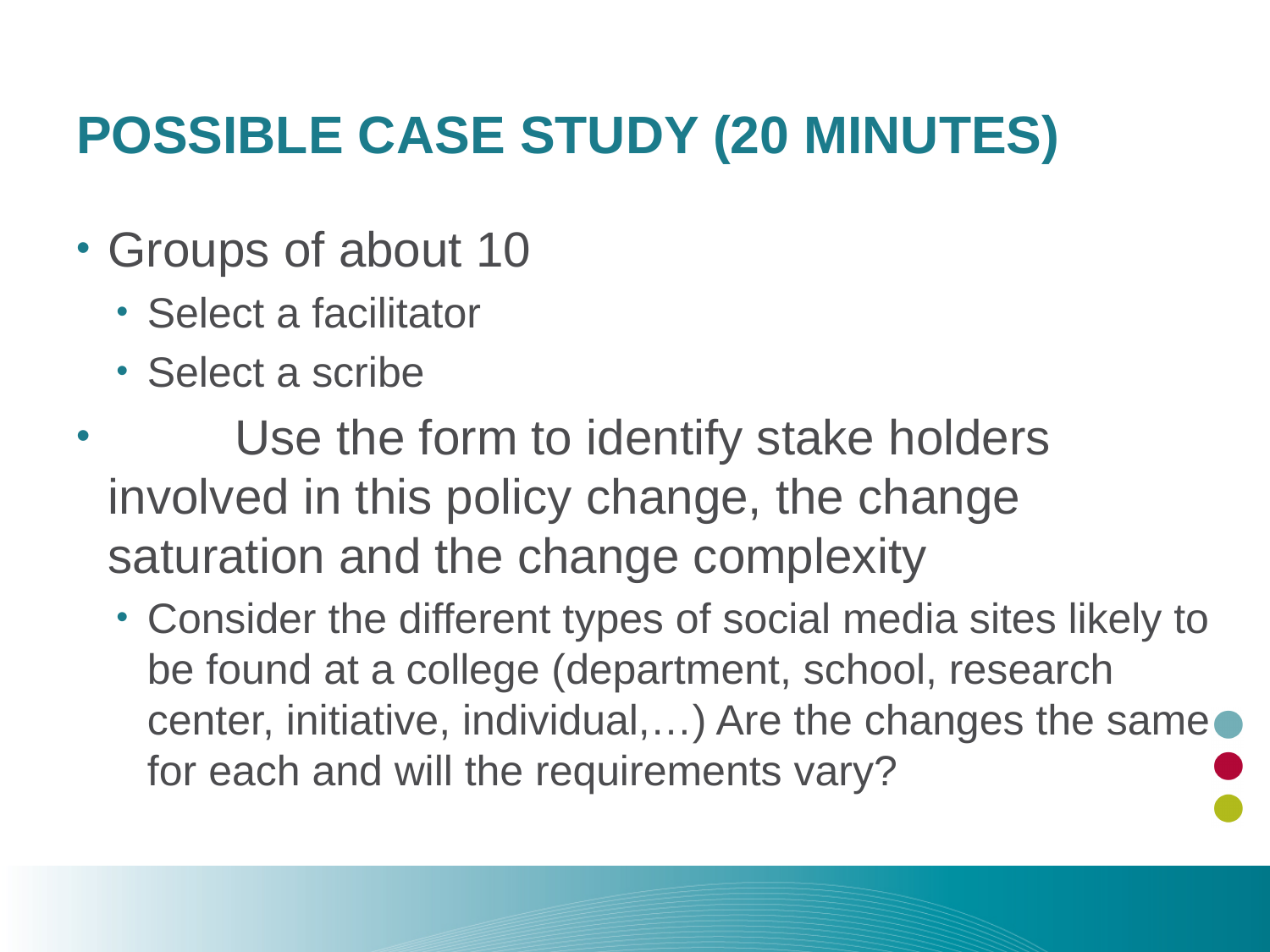

# Possible Case Study (20 minutes)
Groups of about 10
Select a facilitator
Select a scribe
	Use the form to identify stake holders involved in this policy change, the change saturation and the change complexity
Consider the different types of social media sites likely to be found at a college (department, school, research center, initiative, individual,…) Are the changes the same for each and will the requirements vary?